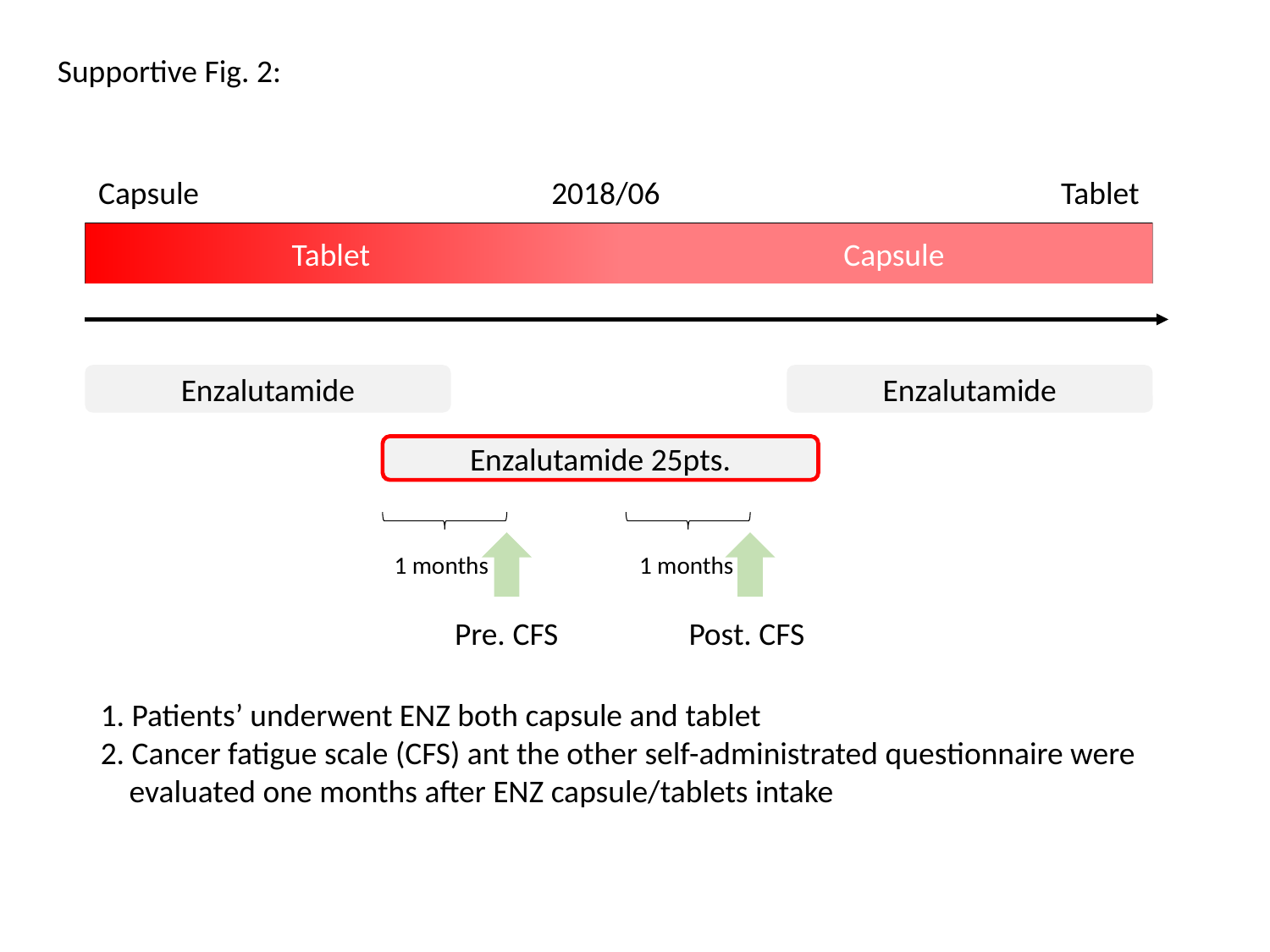

Supportive Fig. 2:
Capsule
2018/06
Tablet
Tablet                                                                  Capsule
Enzalutamide
Enzalutamide
Enzalutamide 25pts.

1 months
1 months
Pre. CFS
Post. CFS
 1. Patients’ underwent ENZ both capsule and tablet
 2. Cancer fatigue scale (CFS) ant the other self-administrated questionnaire were
     evaluated one months after ENZ capsule/tablets intake